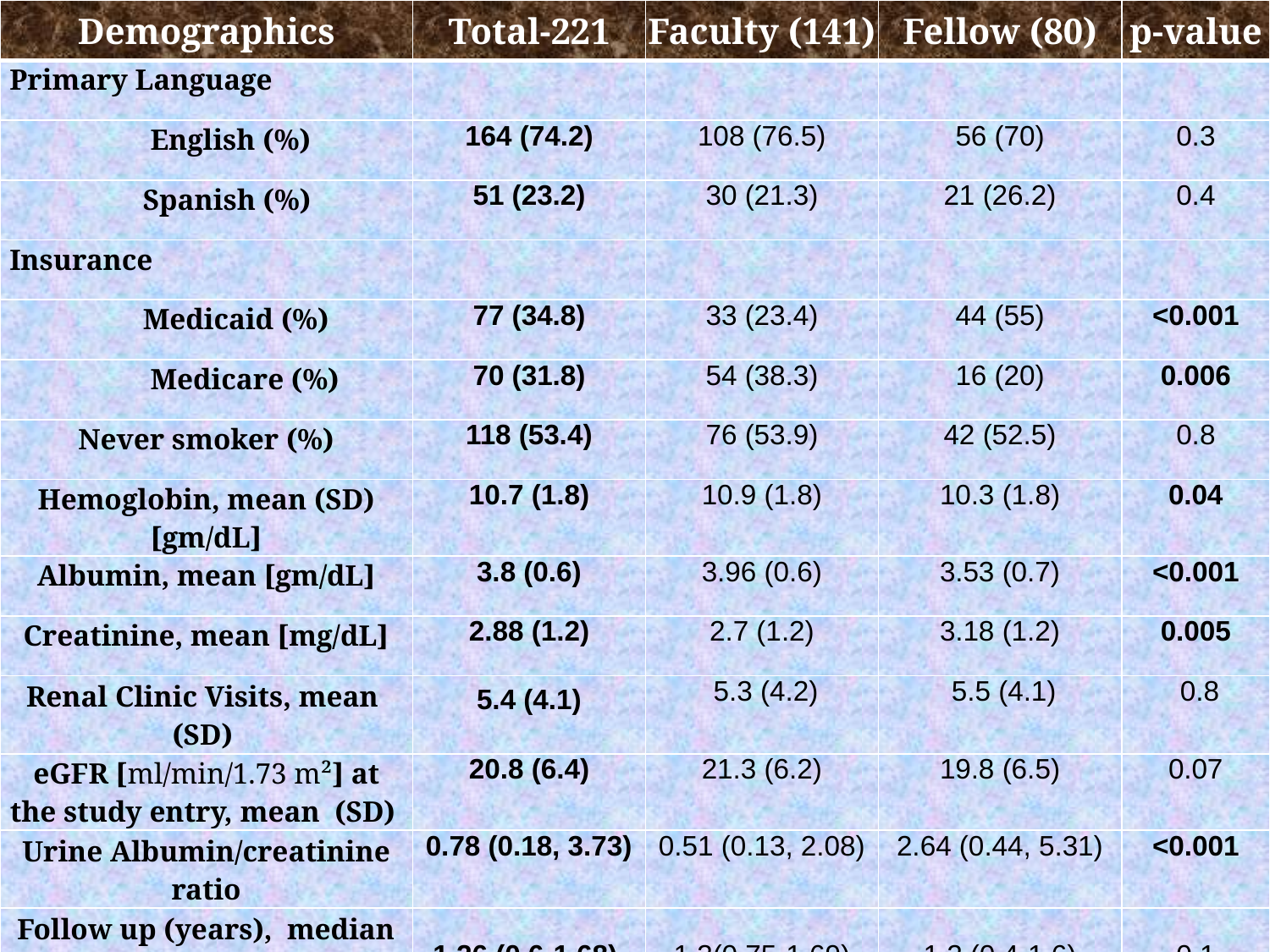

| Demographics | Total-221 | Faculty (141) | Fellow (80) | p-value |
| --- | --- | --- | --- | --- |
| Primary Language |  |  |  |  |
| English (%) | 164 (74.2) | 108 (76.5) | 56 (70) | 0.3 |
| Spanish (%) | 51 (23.2) | 30 (21.3) | 21 (26.2) | 0.4 |
| Insurance |  |  |  |  |
| Medicaid (%) | 77 (34.8) | 33 (23.4) | 44 (55) | <0.001 |
| Medicare (%) | 70 (31.8) | 54 (38.3) | 16 (20) | 0.006 |
| Never smoker (%) | 118 (53.4) | 76 (53.9) | 42 (52.5) | 0.8 |
| Hemoglobin, mean (SD) [gm/dL] | 10.7 (1.8) | 10.9 (1.8) | 10.3 (1.8) | 0.04 |
| Albumin, mean [gm/dL] | 3.8 (0.6) | 3.96 (0.6) | 3.53 (0.7) | <0.001 |
| Creatinine, mean [mg/dL] | 2.88 (1.2) | 2.7 (1.2) | 3.18 (1.2) | 0.005 |
| Renal Clinic Visits, mean (SD) | 5.4 (4.1) | 5.3 (4.2) | 5.5 (4.1) | 0.8 |
| eGFR [ml/min/1.73 m²] at the study entry, mean (SD) | 20.8 (6.4) | 21.3 (6.2) | 19.8 (6.5) | 0.07 |
| Urine Albumin/creatinine ratio | 0.78 (0.18, 3.73) | 0.51 (0.13, 2.08) | 2.64 (0.44, 5.31) | <0.001 |
| Follow up (years), median (IQR) | 1.26 (0.6-1.68) | 1.3(0.75-1.69) | 1.2 (0.4-1.6) | 0.1 |
#